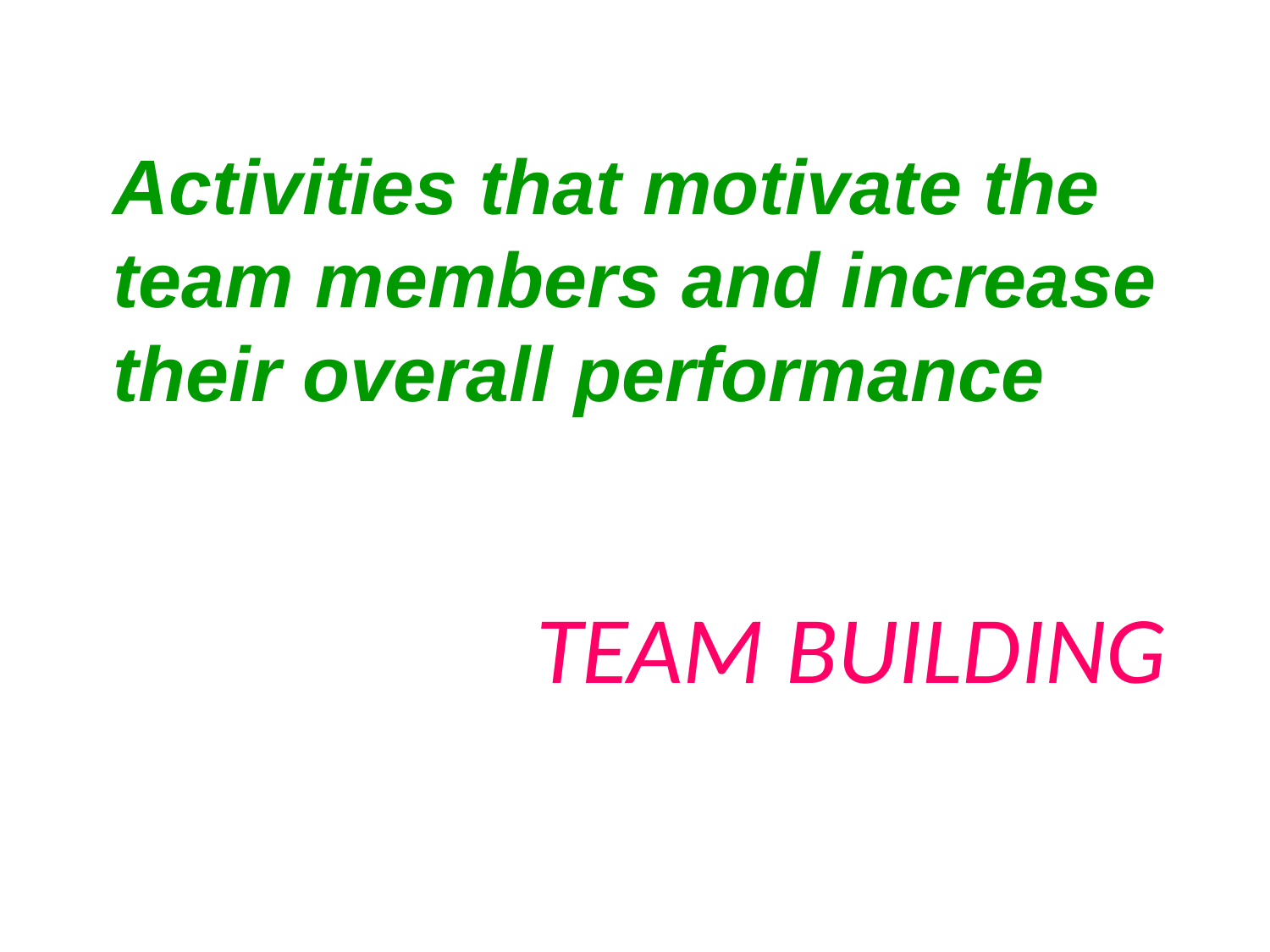

Activities that motivate the team members and increase their overall performance
# Team building